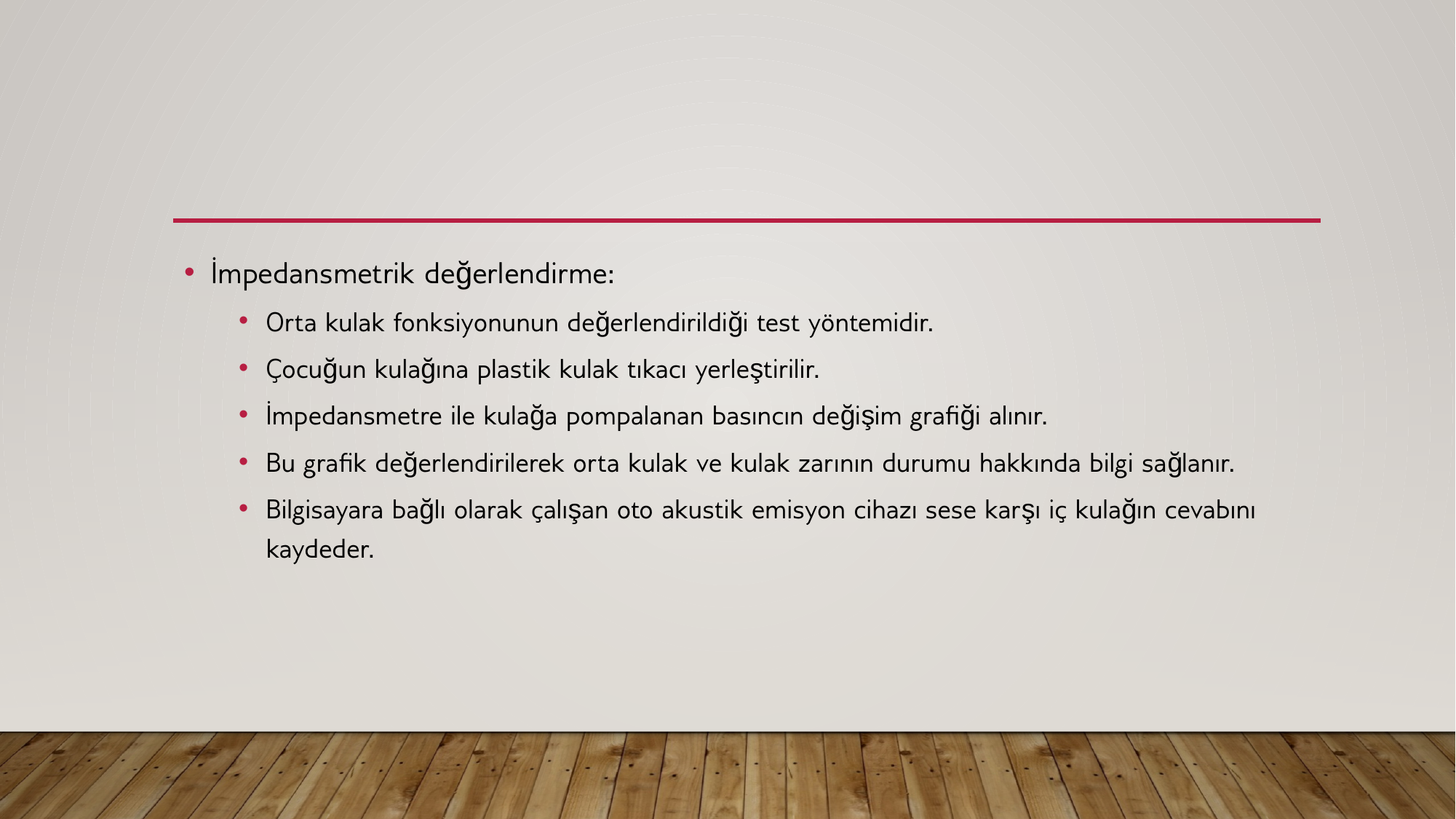

#
İmpedansmetrik değerlendirme:
Orta kulak fonksiyonunun değerlendirildiği test yöntemidir.
Çocuğun kulağına plastik kulak tıkacı yerleştirilir.
İmpedansmetre ile kulağa pompalanan basıncın değişim grafiği alınır.
Bu grafik değerlendirilerek orta kulak ve kulak zarının durumu hakkında bilgi sağlanır.
Bilgisayara bağlı olarak çalışan oto akustik emisyon cihazı sese karşı iç kulağın cevabını kaydeder.